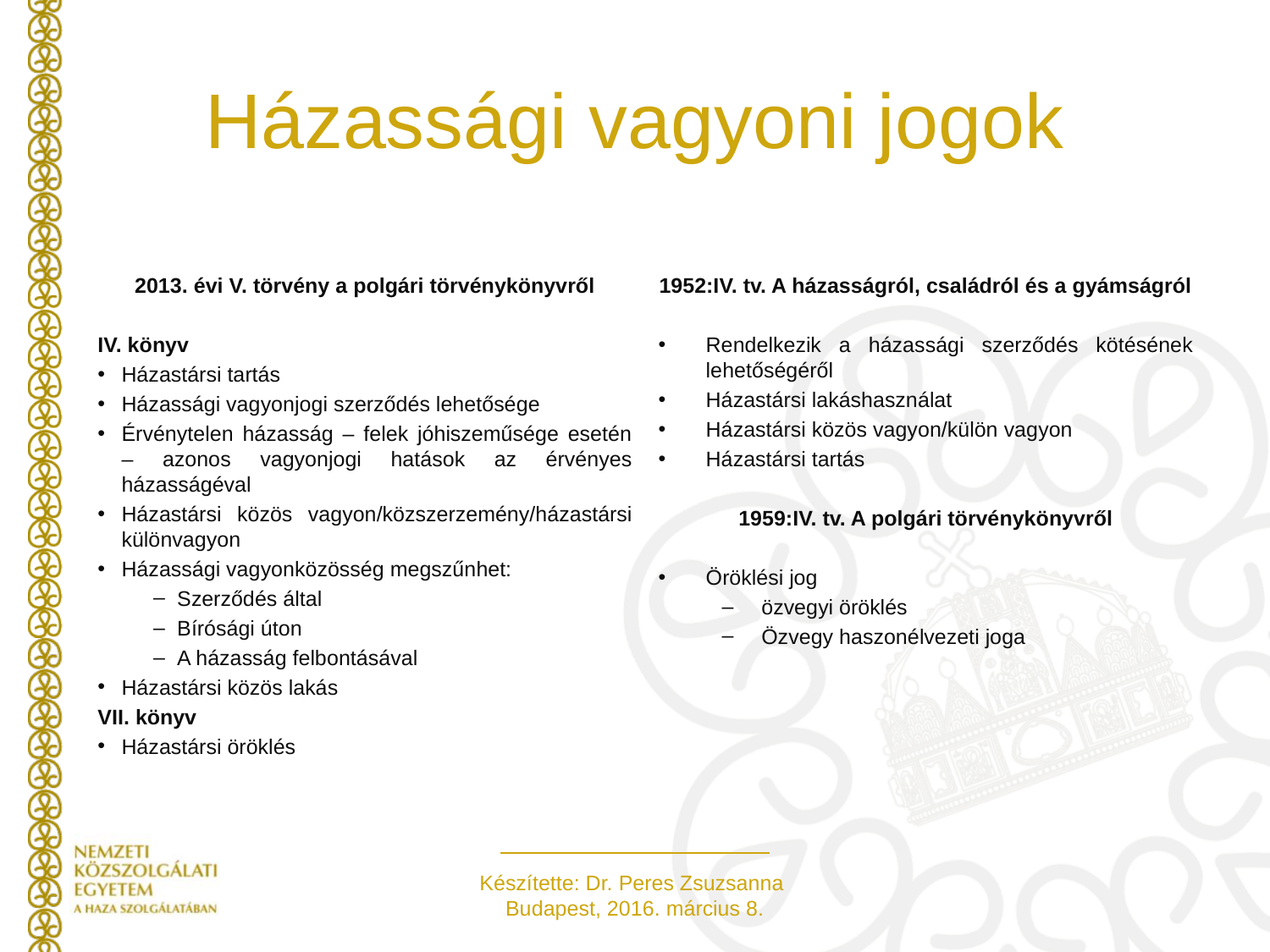

# Házassági vagyoni jogok
2013. évi V. törvény a polgári törvénykönyvről

IV. könyv
Házastársi tartás
Házassági vagyonjogi szerződés lehetősége
Érvénytelen házasság – felek jóhiszeműsége esetén – azonos vagyonjogi hatások az érvényes házasságéval
Házastársi közös vagyon/közszerzemény/házastársi különvagyon
Házassági vagyonközösség megszűnhet:
Szerződés által
Bírósági úton
A házasság felbontásával
Házastársi közös lakás
VII. könyv
Házastársi öröklés

1952:IV. tv. A házasságról, családról és a gyámságról

Rendelkezik a házassági szerződés kötésének lehetőségéről
Házastársi lakáshasználat
Házastársi közös vagyon/külön vagyon
Házastársi tartás

1959:IV. tv. A polgári törvénykönyvről

Öröklési jog
özvegyi öröklés
Özvegy haszonélvezeti joga